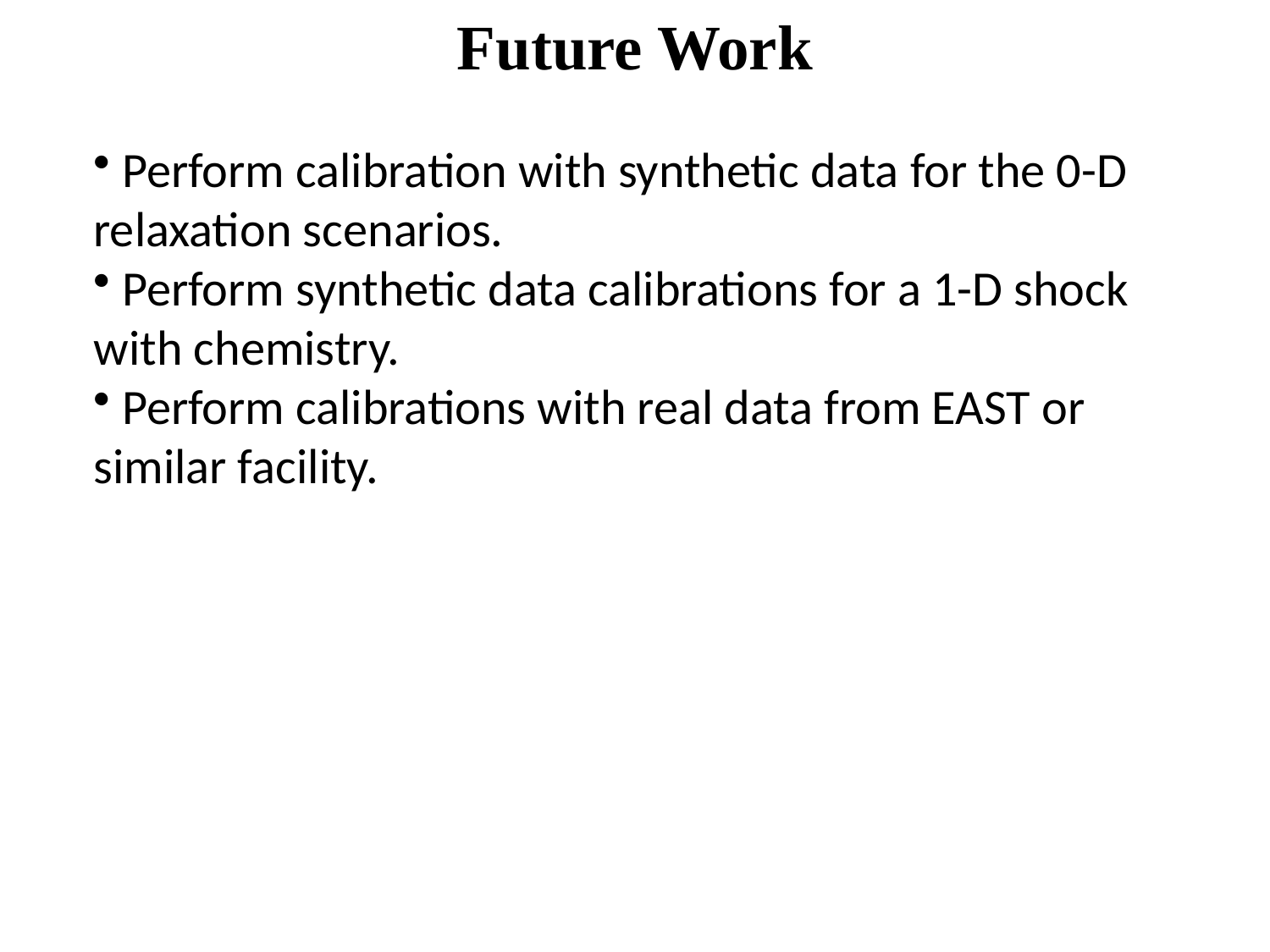

Future Work

 Perform calibration with synthetic data for the 0-D relaxation scenarios.
 Perform synthetic data calibrations for a 1-D shock with chemistry.
 Perform calibrations with real data from EAST or similar facility.